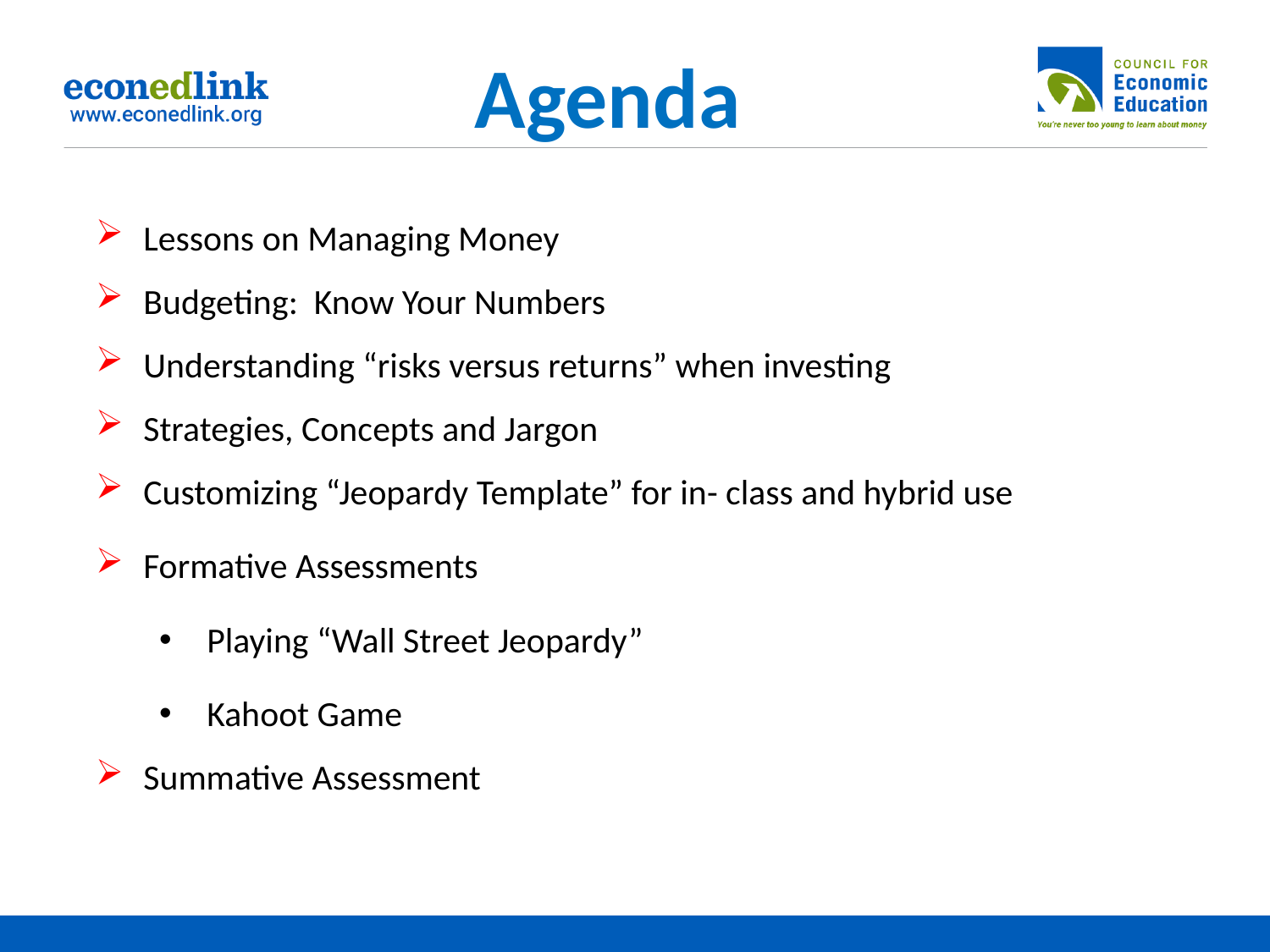

# Agenda
Lessons on Managing Money
Budgeting:  Know Your Numbers
Understanding “risks versus returns” when investing
Strategies, Concepts and Jargon
Customizing “Jeopardy Template” for in- class and hybrid use
Formative Assessments
Playing “Wall Street Jeopardy”
Kahoot Game
Summative Assessment